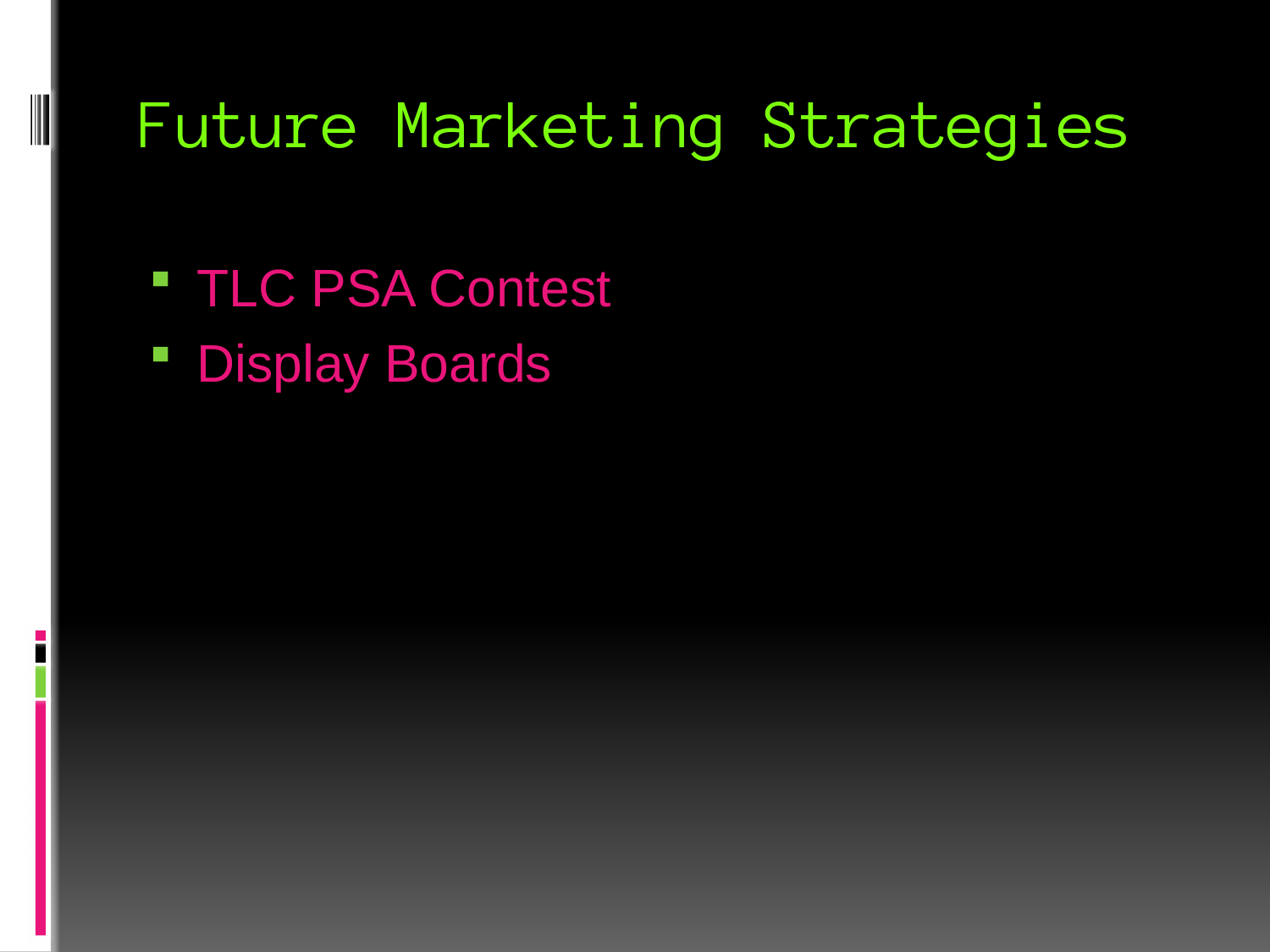

# Future Marketing Strategies
TLC PSA Contest
Display Boards